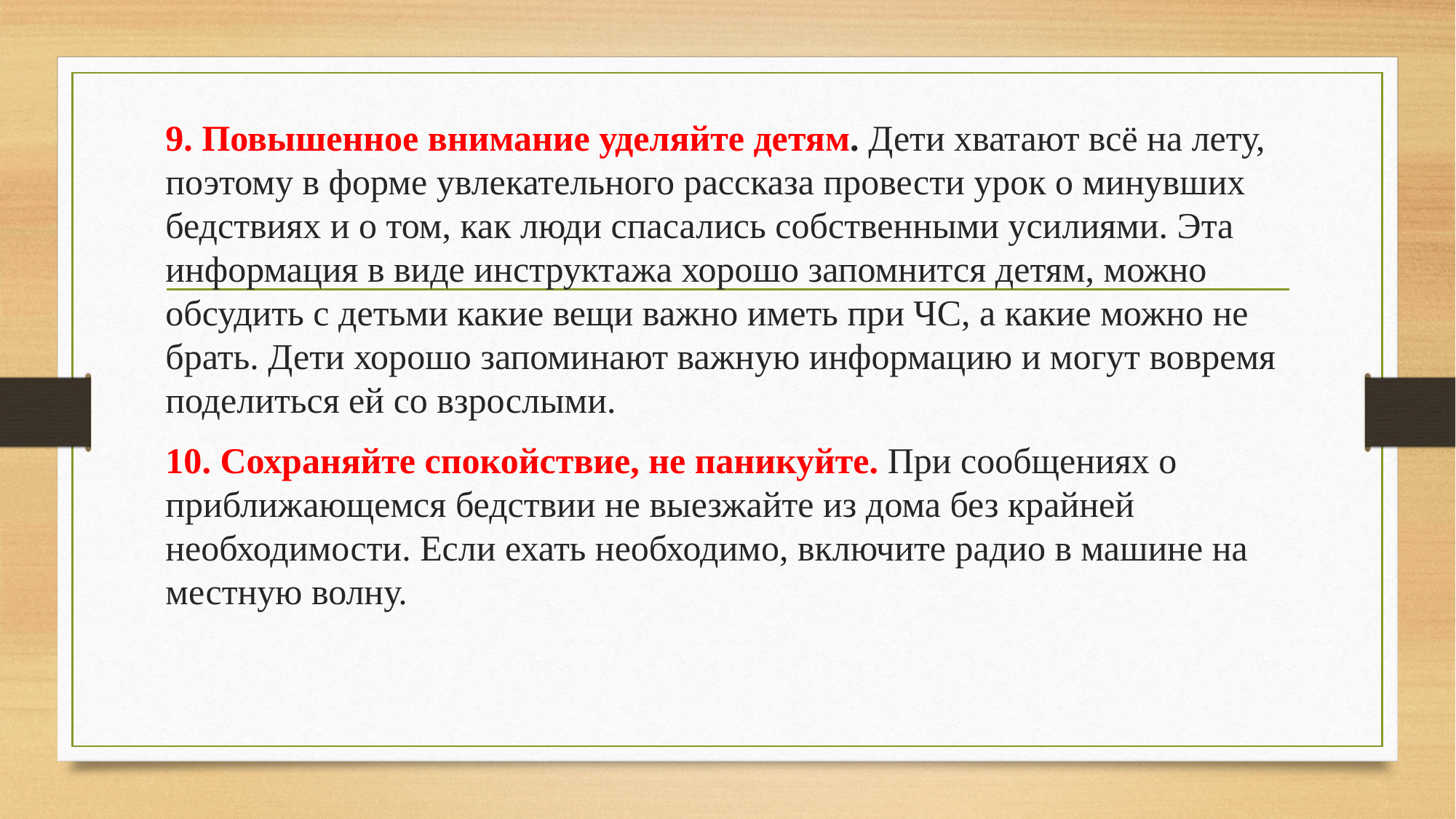

9. Повышенное внимание уделяйте детям. Дети хватают всё на лету, поэтому в форме увлекательного рассказа провести урок о минувших бедствиях и о том, как люди спасались собственными усилиями. Эта информация в виде инструктажа хорошо запомнится детям, можно обсудить с детьми какие вещи важно иметь при ЧС, а какие можно не брать. Дети хорошо запоминают важную информацию и могут вовремя поделиться ей со взрослыми.
10. Сохраняйте спокойствие, не паникуйте. При сообщениях о приближающемся бедствии не выезжайте из дома без крайней необходимости. Если ехать необходимо, включите радио в машине на местную волну.

#